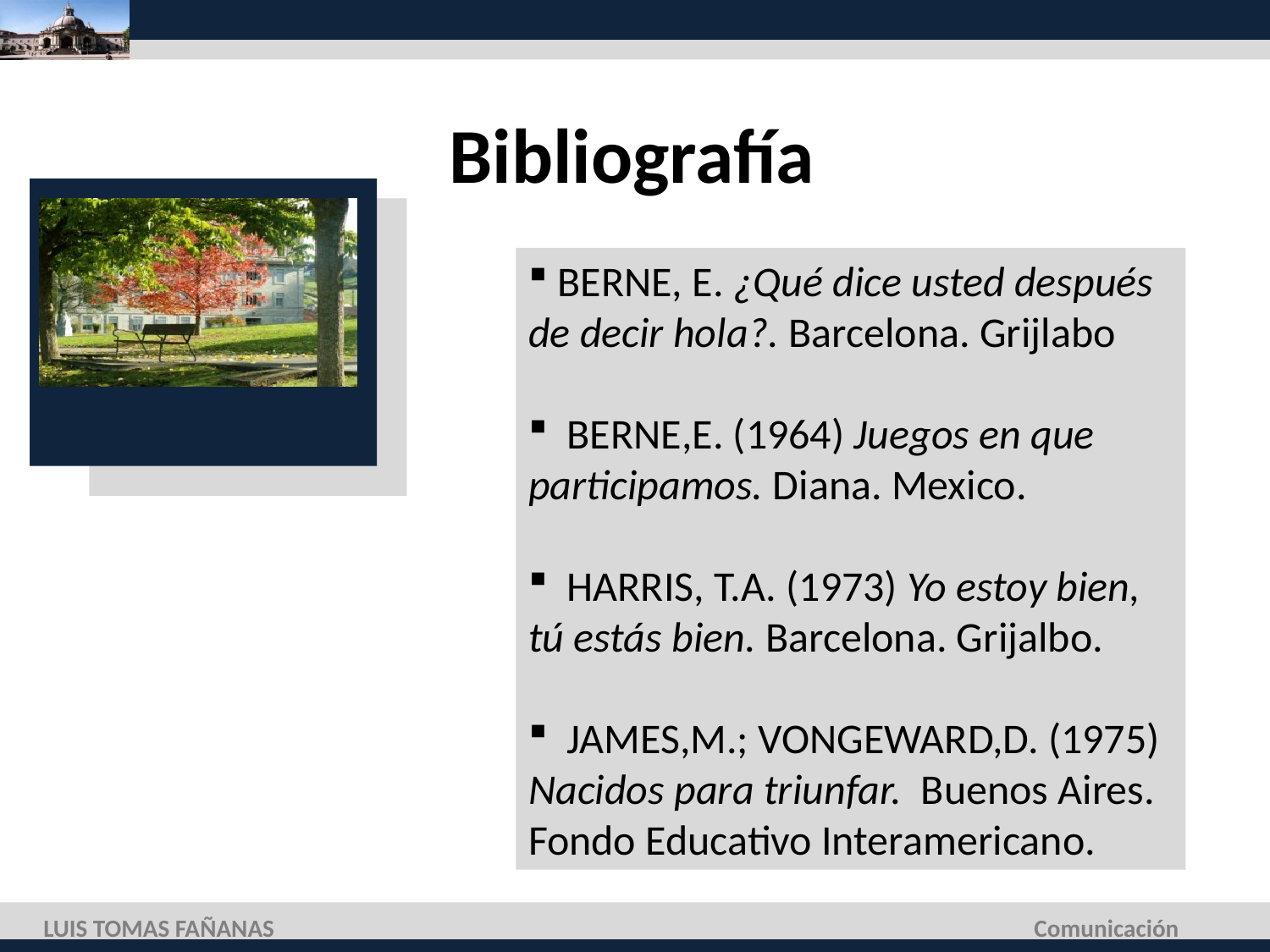

# Bibliografía
 BERNE, E. ¿Qué dice usted después de decir hola?. Barcelona. Grijlabo

  BERNE,E. (1964) Juegos en que participamos. Diana. Mexico.

  HARRIS, T.A. (1973) Yo estoy bien, tú estás bien. Barcelona. Grijalbo.

  JAMES,M.; VONGEWARD,D. (1975) Nacidos para triunfar.  Buenos Aires. Fondo Educativo Interamericano.
LUIS TOMAS FAÑANAS
Comunicación